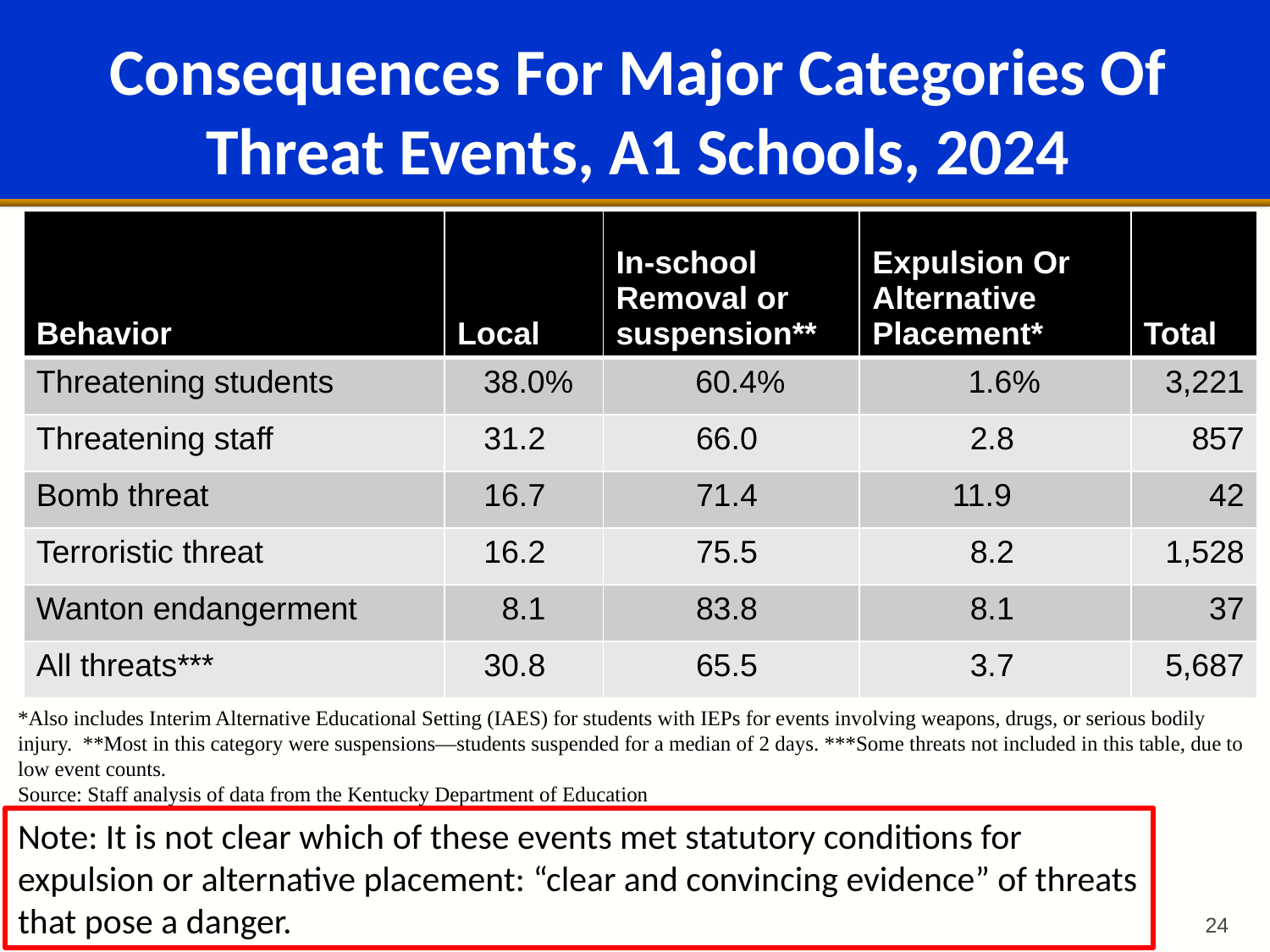

# Consequences For Major Categories Of Threat Events, A1 Schools, 2024
| Behavior | Local | In-school Removal or suspension\*\* | Expulsion Or Alternative Placement\* | Total |
| --- | --- | --- | --- | --- |
| Threatening students | 38.0% | 60.4% | 1.6% | 3,221 |
| Threatening staff | 31.2 | 66.0 | 2.8 | 857 |
| Bomb threat | 16.7 | 71.4 | 11.9 | 42 |
| Terroristic threat | 16.2 | 75.5 | 8.2 | 1,528 |
| Wanton endangerment | 8.1 | 83.8 | 8.1 | 37 |
| All threats\*\*\* | 30.8 | 65.5 | 3.7 | 5,687 |
*Also includes Interim Alternative Educational Setting (IAES) for students with IEPs for events involving weapons, drugs, or serious bodily injury.  **Most in this category were suspensions—students suspended for a median of 2 days. ***Some threats not included in this table, due to low event counts.
Source: Staff analysis of data from the Kentucky Department of Education

Note: It is not clear which of these events met statutory conditions for expulsion or alternative placement: “clear and convincing evidence” of threats that pose a danger.
24